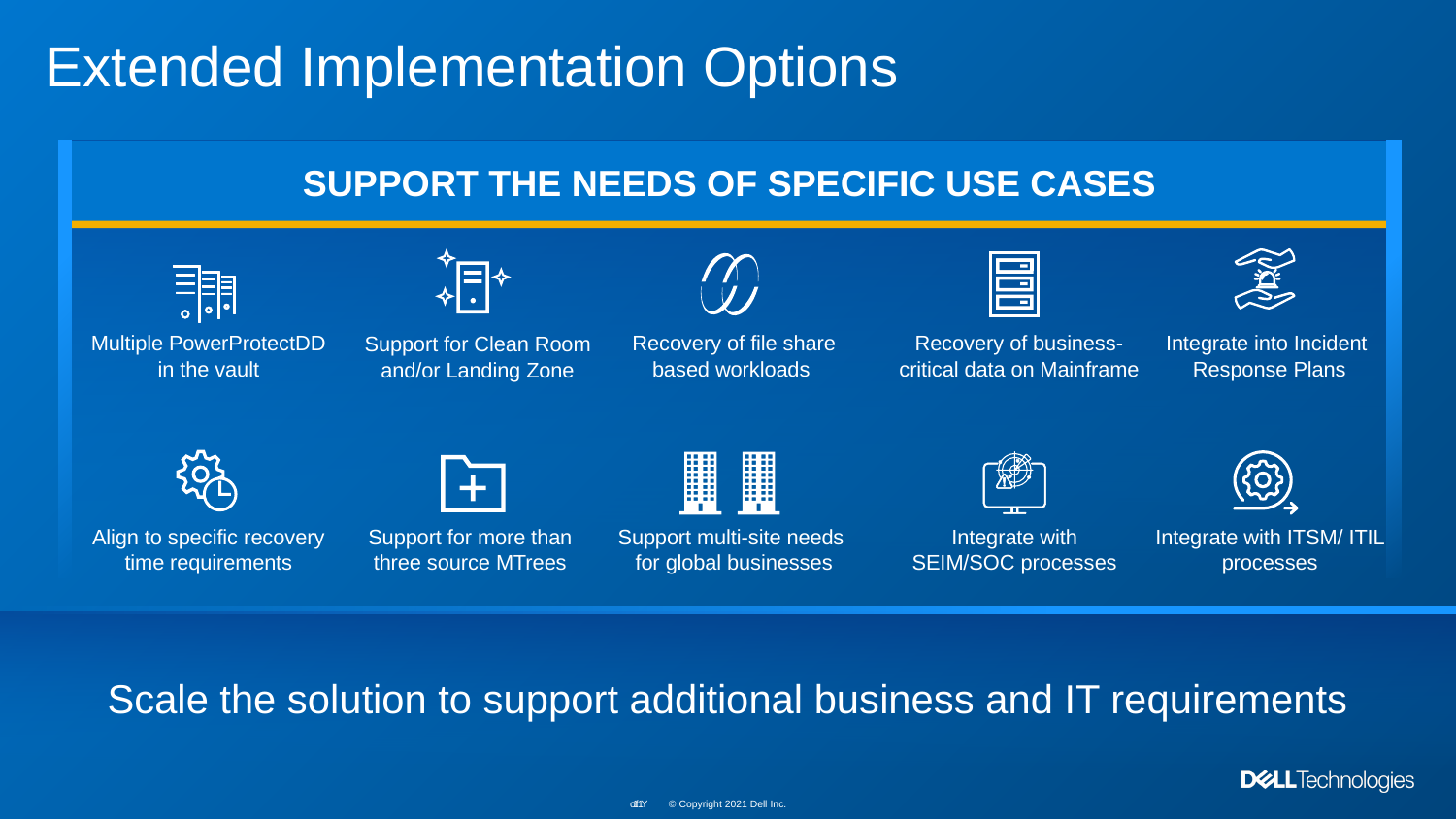

# Extended Implementation Options

SUPPORT THE NEEDS OF SPECIFIC USE CASES

Integrate into Incident
Response Plans

Support for Clean Room and/or Landing Zone

Recovery of file share based workloads

Recovery of business-critical data on Mainframe

Multiple PowerProtectDD in the vault

Integrate with SEIM/SOC processes

Support multi-site needs
for global businesses

Support for more than
three source MTrees
Align to specific recovery time requirements
Integrate with ITSM/ ITIL processes

Scale the solution to support additional business and IT requirements